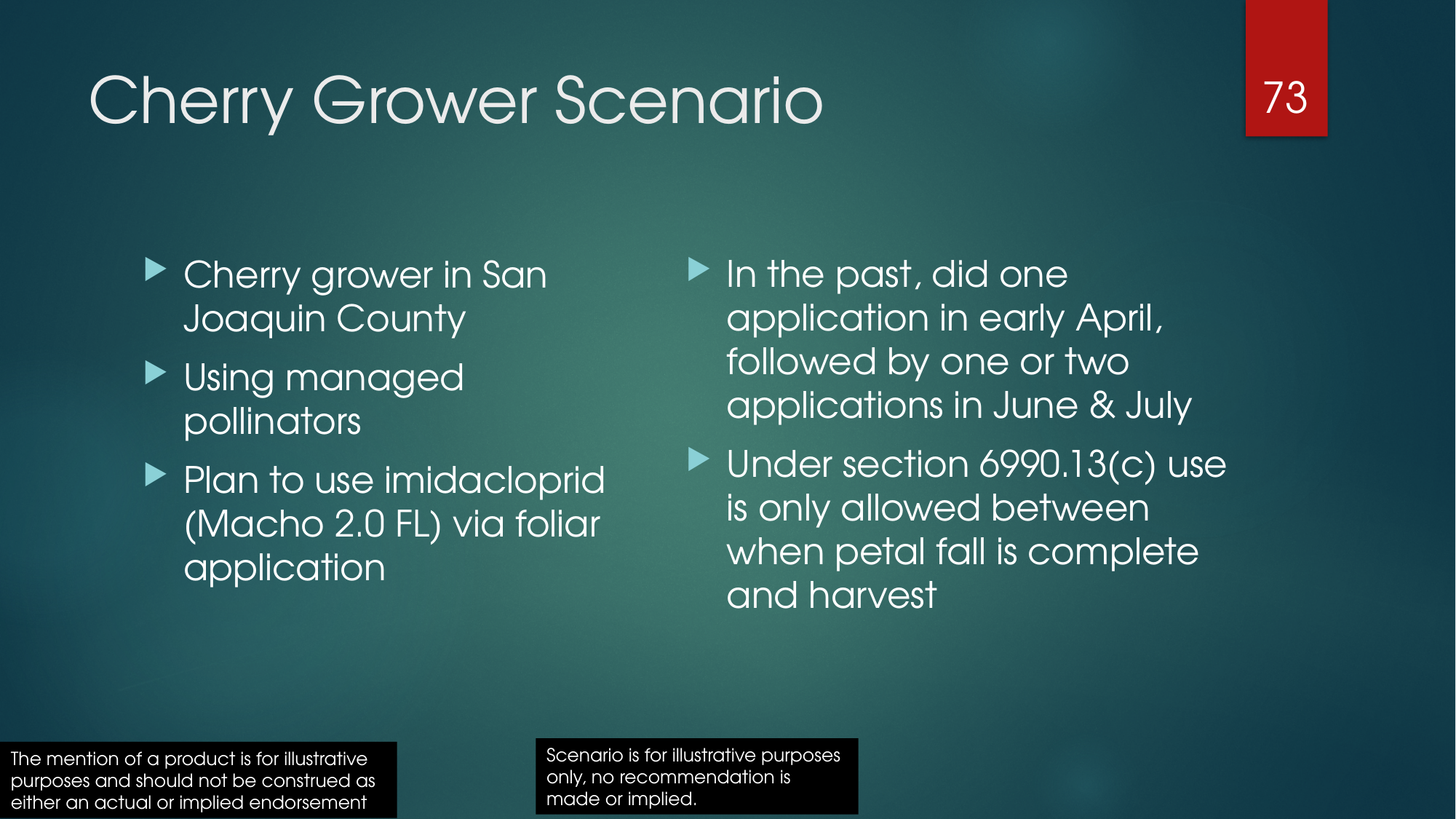

73
# Cherry Grower Scenario
In the past, did one application in early April, followed by one or two applications in June & July
Under section 6990.13(c) use is only allowed between when petal fall is complete and harvest

Cherry grower in San Joaquin County
Using managed pollinators
Plan to use imidacloprid (Macho 2.0 FL) via foliar application
Scenario is for illustrative purposes only, no recommendation is made or implied.
The mention of a product is for illustrative purposes and should not be construed as either an actual or implied endorsement